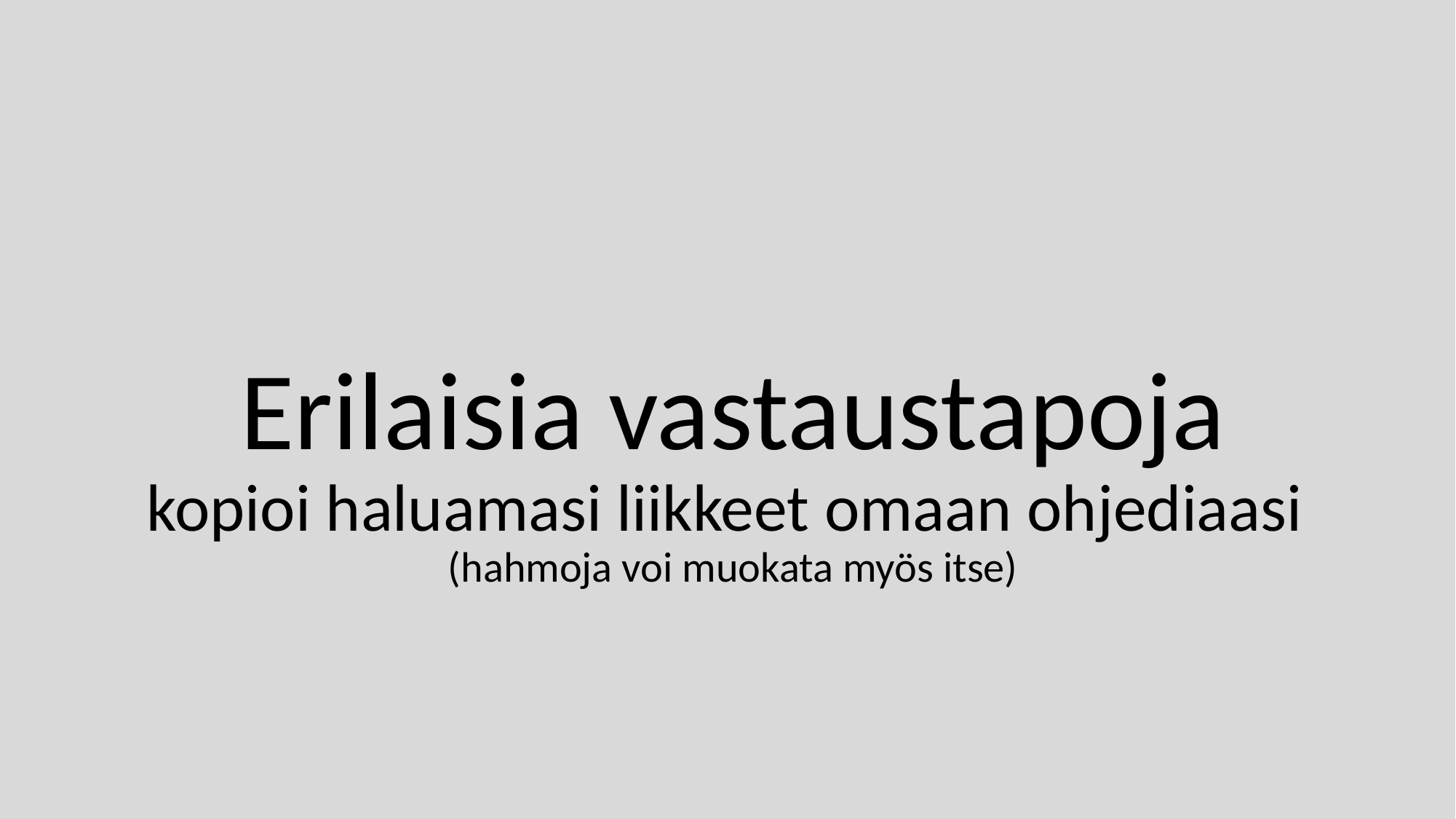

# Erilaisia vastaustapoja kopioi haluamasi liikkeet omaan ohjediaasi (hahmoja voi muokata myös itse)